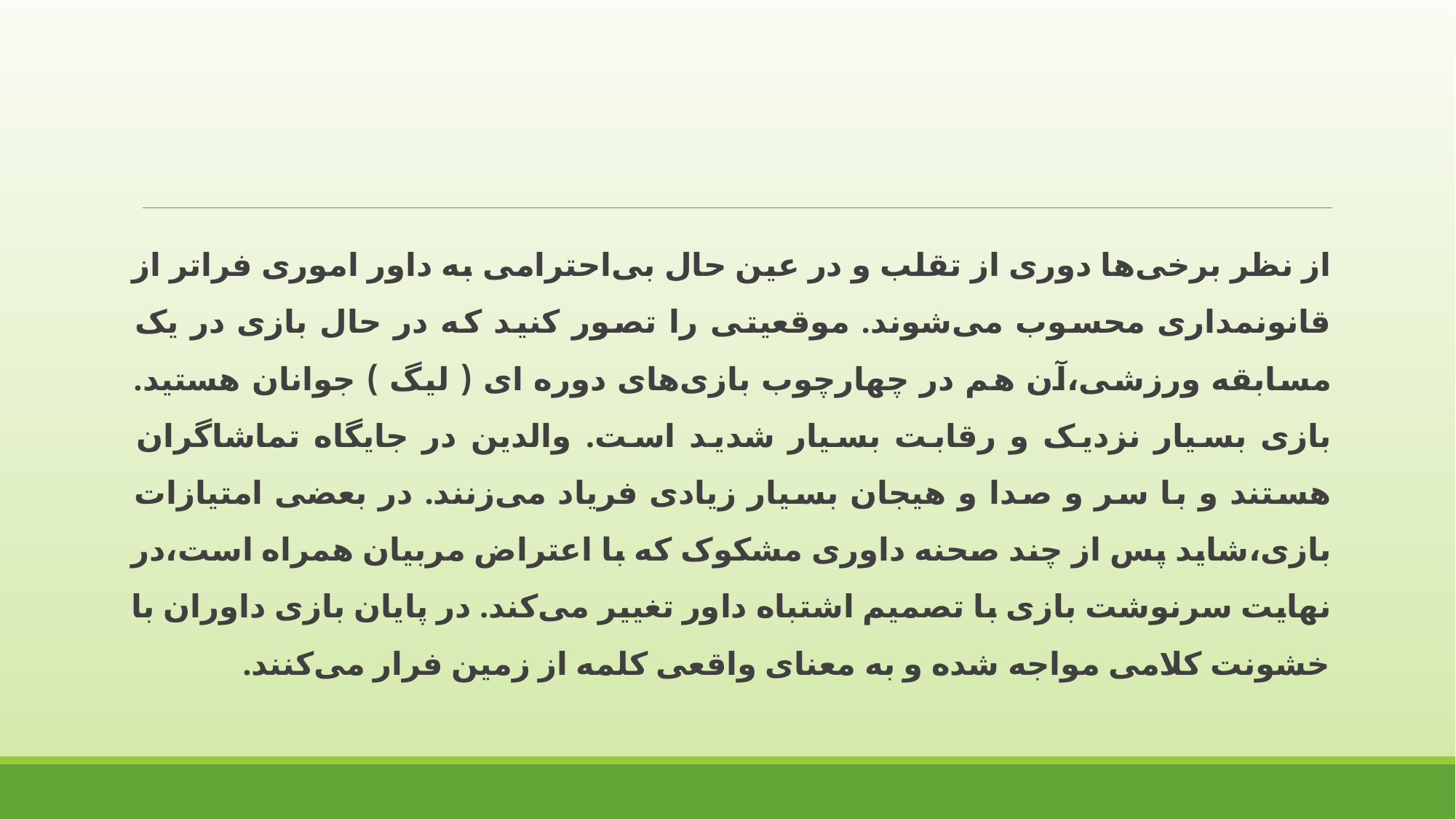

از نظر برخی‌ها دوری از تقلب و در عین حال بی‌احترامی به داور اموری فراتر از قانونمداری محسوب می‌شوند. موقعیتی را تصور کنید که در حال بازی در یک مسابقه ورزشی،آن هم در چهارچوب بازی‌های دوره ای ( لیگ ) جوانان هستید. بازی بسیار نزدیک و رقابت بسیار شدید است. والدین در جایگاه تماشاگران هستند و با سر و صدا و هیجان بسیار زیادی فریاد می‌زنند. در بعضی امتیازات بازی،شاید پس از چند صحنه داوری مشکوک که با اعتراض مربیان همراه است،در نهایت سرنوشت بازی با تصمیم اشتباه داور تغییر می‌کند. در پایان بازی داوران با خشونت کلامی مواجه شده و به معنای واقعی کلمه از زمین فرار می‌کنند.